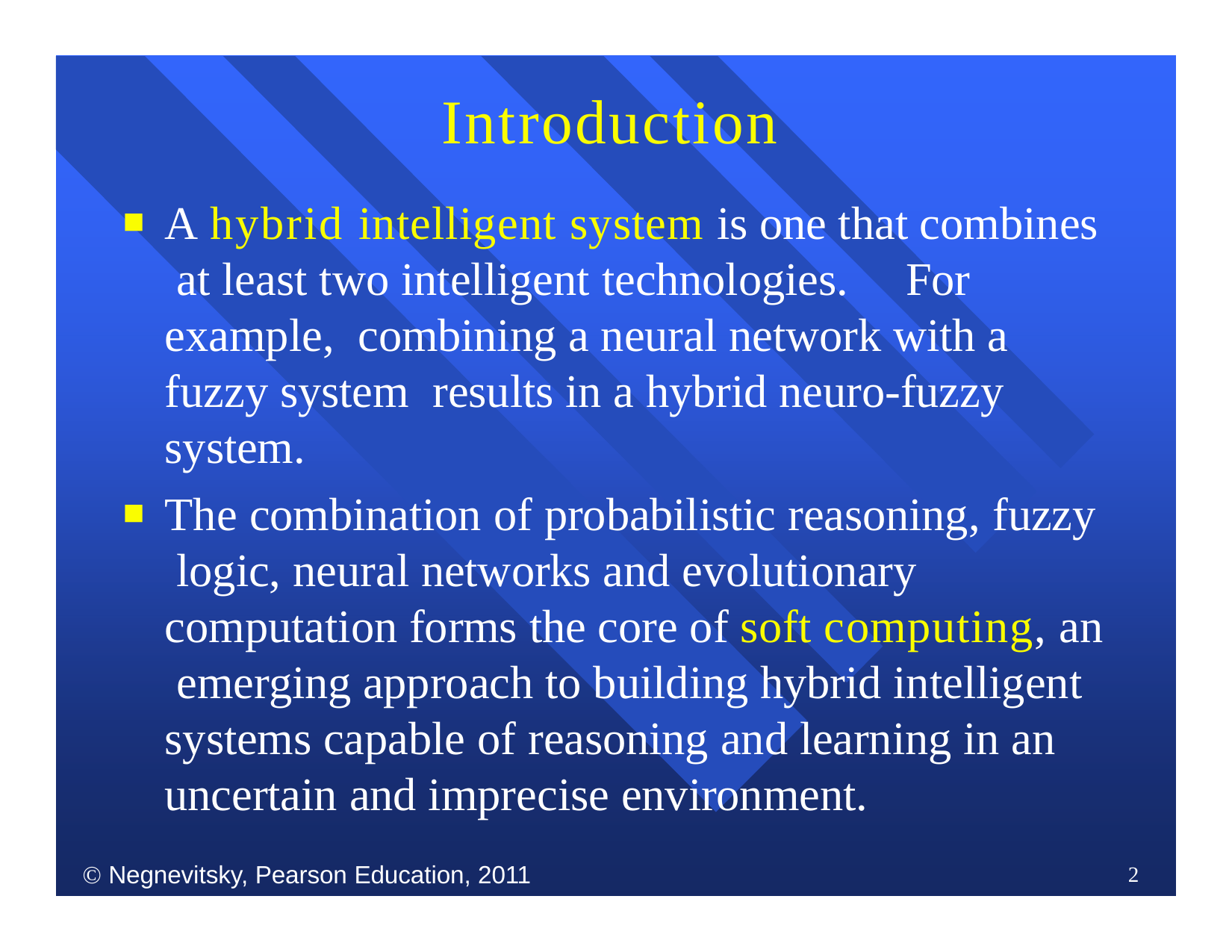

# Introduction
A hybrid intelligent system is one that combines  at least two intelligent technologies.	For example,  combining a neural network with a fuzzy system  results in a hybrid neuro-fuzzy system.
The combination of probabilistic reasoning, fuzzy  logic, neural networks and evolutionary  computation forms the core of soft computing, an  emerging approach to building hybrid intelligent  systems capable of reasoning and learning in an  uncertain and imprecise environment.
© Negnevitsky, Pearson Education, 2011
2